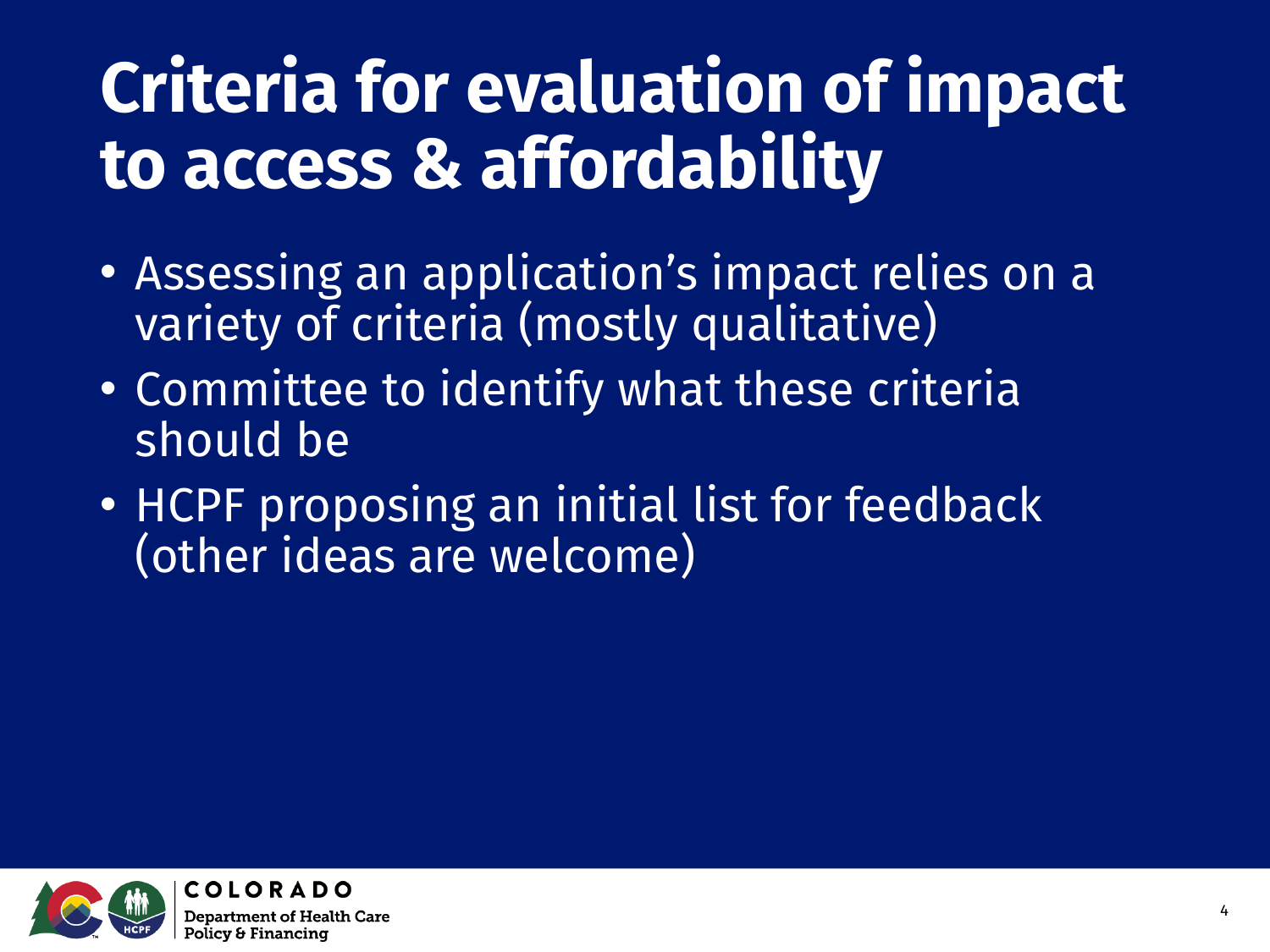

# Criteria for evaluation of impact to access & affordability
Assessing an application’s impact relies on a variety of criteria (mostly qualitative)
Committee to identify what these criteria should be
HCPF proposing an initial list for feedback (other ideas are welcome)

4